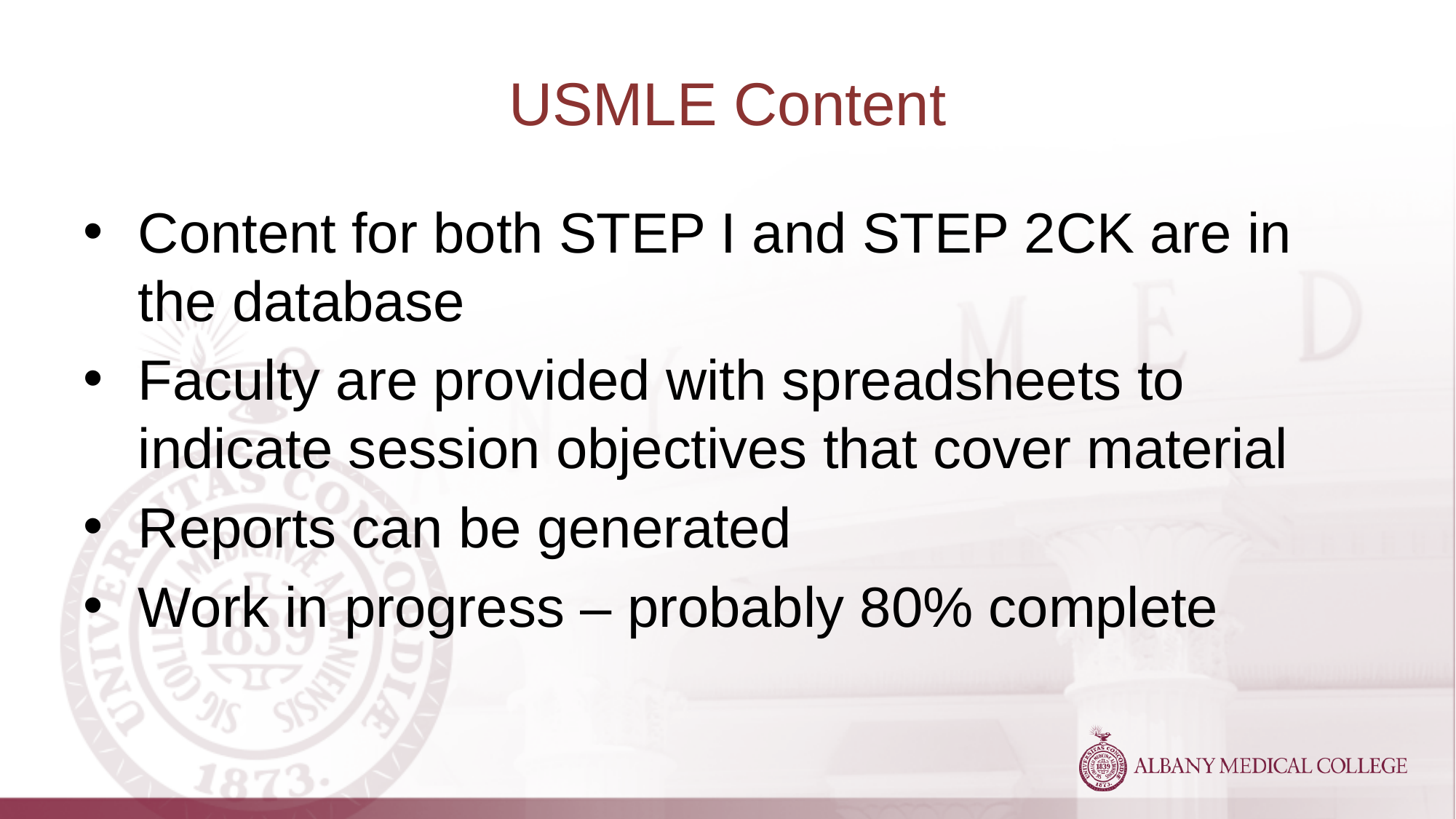

# USMLE Content
Content for both STEP I and STEP 2CK are in the database
Faculty are provided with spreadsheets to indicate session objectives that cover material
Reports can be generated
Work in progress – probably 80% complete